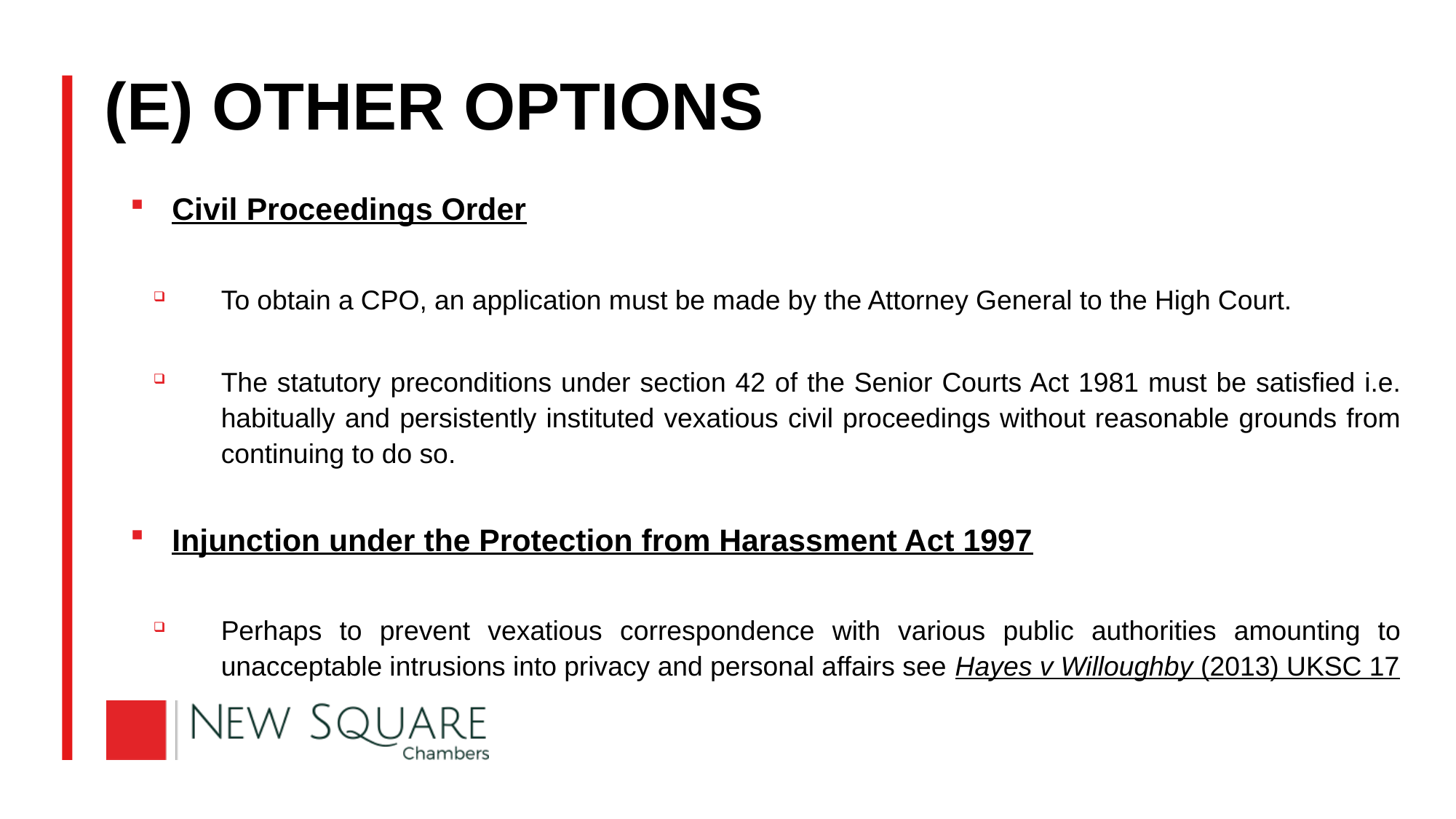

# (E) OTHER OPTIONS
Civil Proceedings Order

To obtain a CPO, an application must be made by the Attorney General to the High Court.

The statutory preconditions under section 42 of the Senior Courts Act 1981 must be satisfied i.e. habitually and persistently instituted vexatious civil proceedings without reasonable grounds from continuing to do so.

Injunction under the Protection from Harassment Act 1997

Perhaps to prevent vexatious correspondence with various public authorities amounting to unacceptable intrusions into privacy and personal affairs see Hayes v Willoughby (2013) UKSC 17